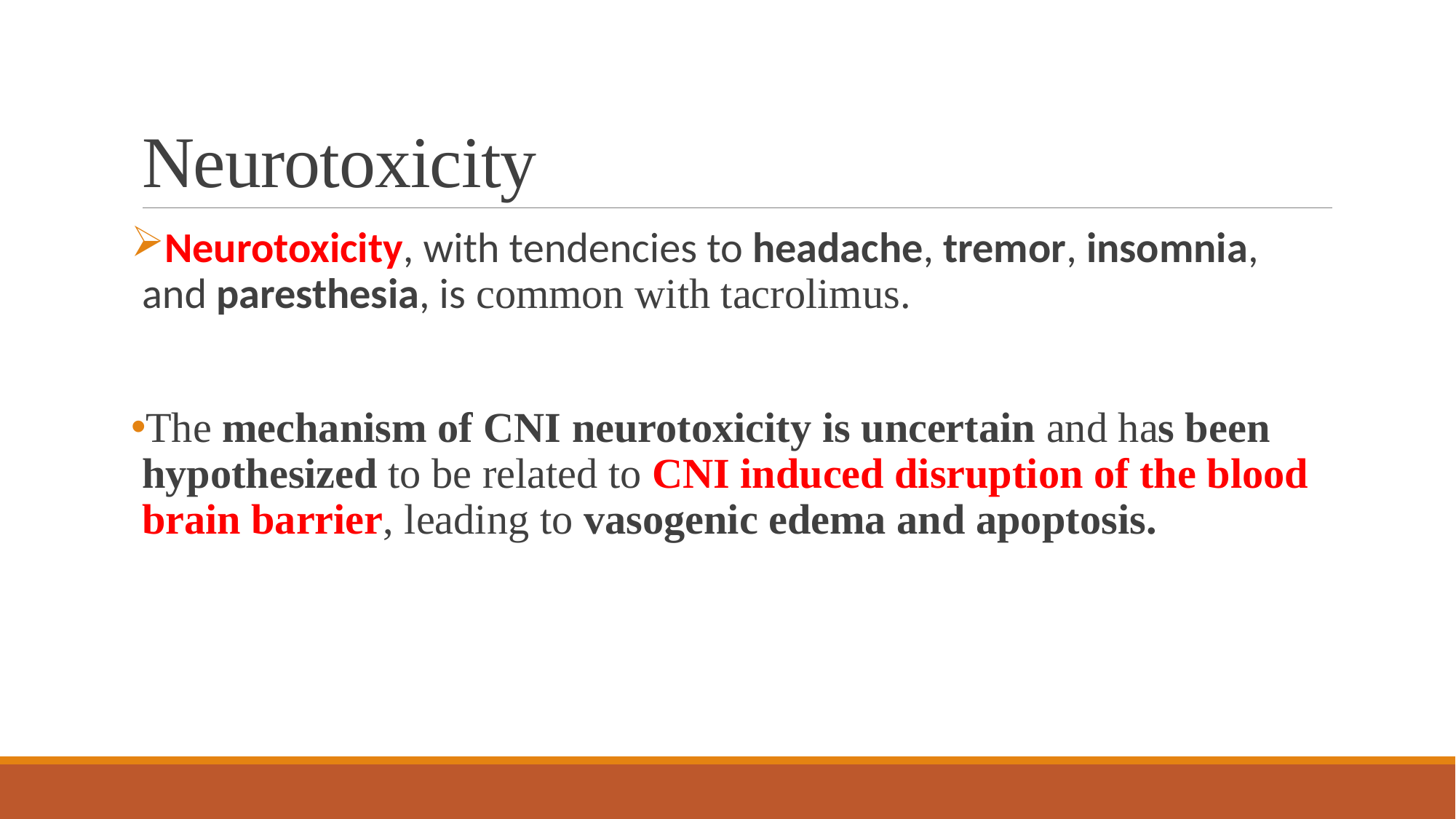

# Neurotoxicity
Neurotoxicity, with tendencies to headache, tremor, insomnia, and paresthesia, is common with tacrolimus.

The mechanism of CNI neurotoxicity is uncertain and has been hypothesized to be related to CNI induced disruption of the blood brain barrier, leading to vasogenic edema and apoptosis.